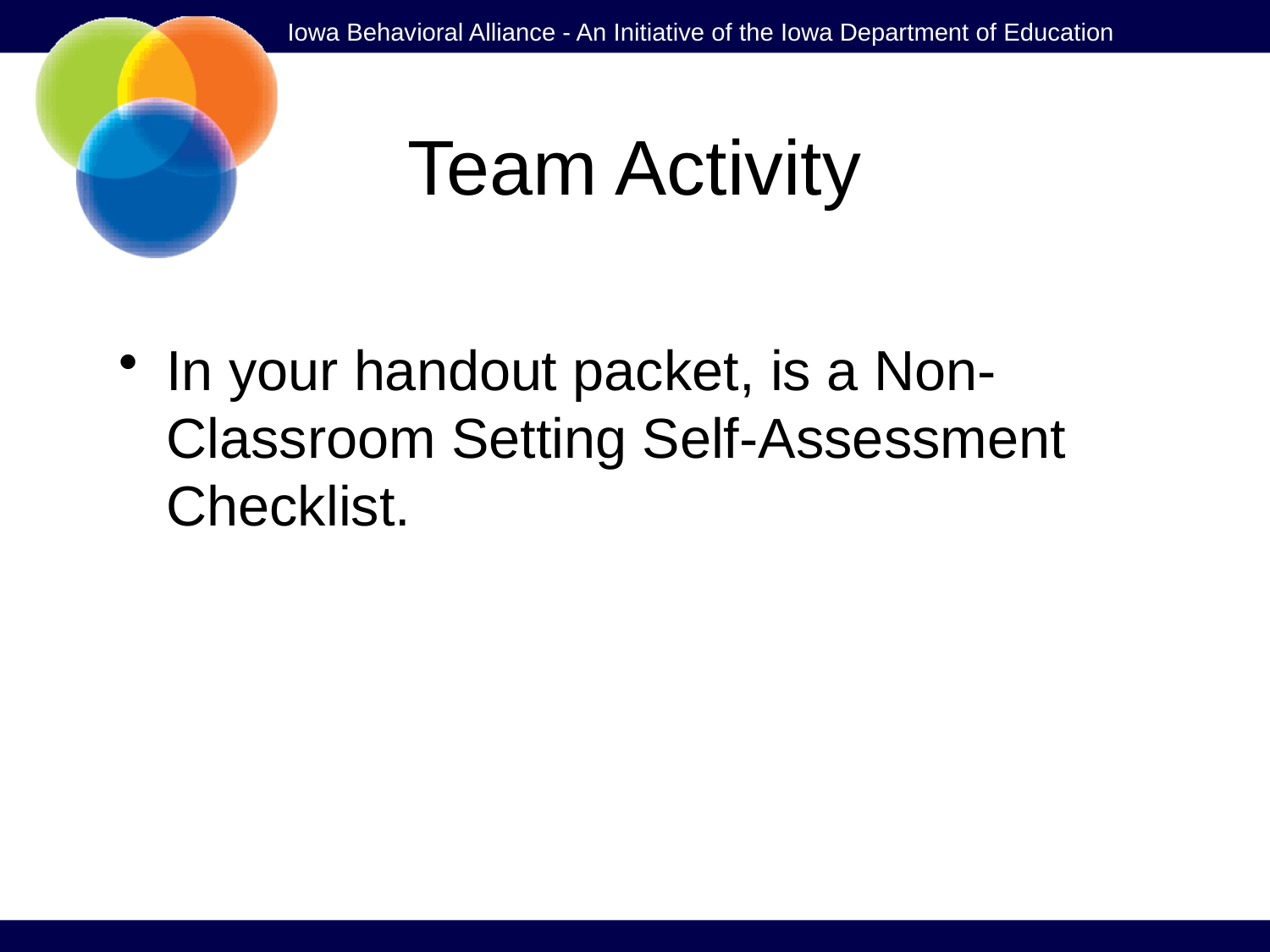

# Team Activity
In your handout packet, is a Non-Classroom Setting Self-Assessment Checklist.